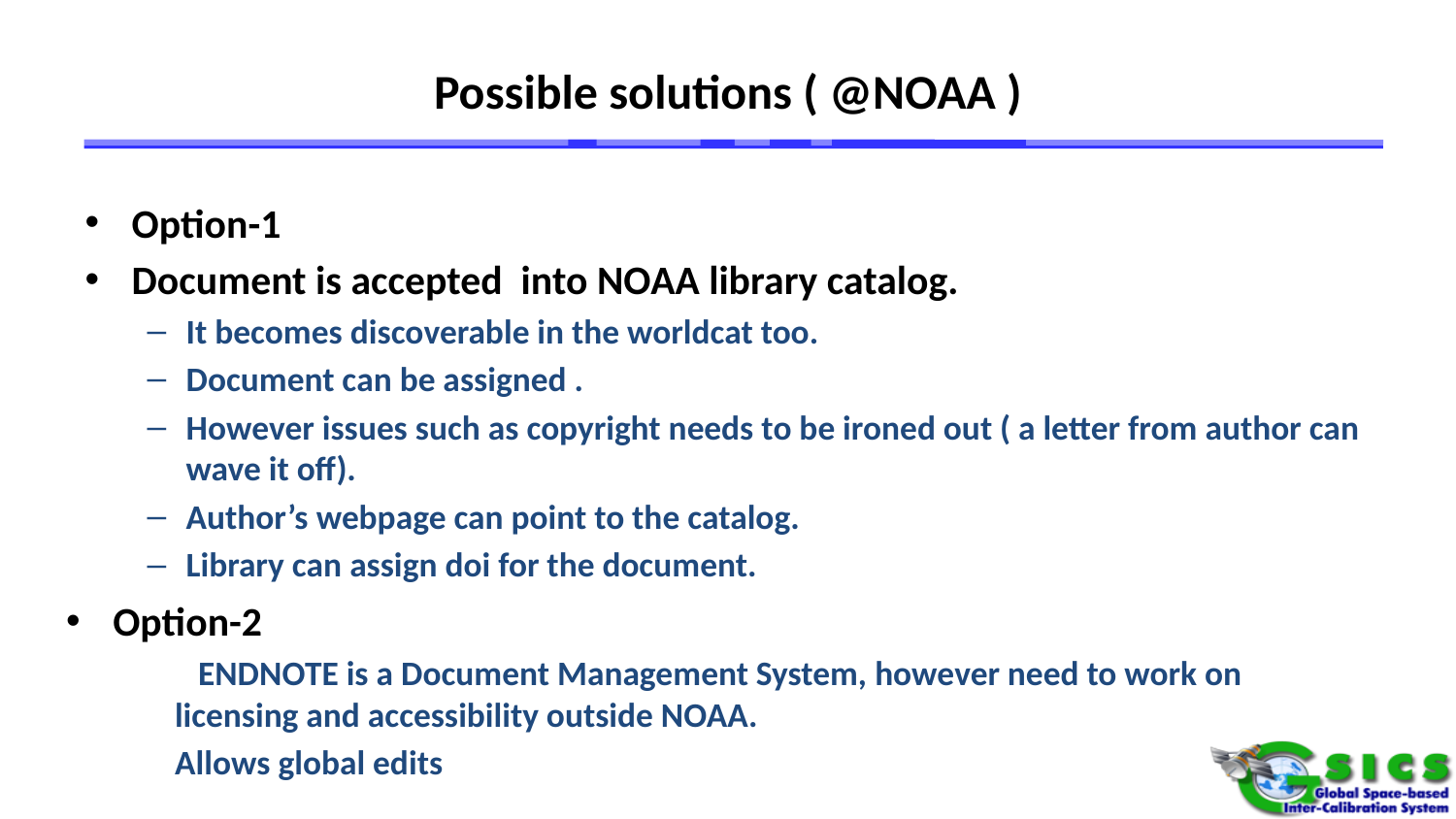

# Possible solutions ( @NOAA )
Option-1
Document is accepted  into NOAA library catalog.
It becomes discoverable in the worldcat too.
Document can be assigned .
However issues such as copyright needs to be ironed out ( a letter from author can wave it off).
Author’s webpage can point to the catalog.
Library can assign doi for the document.

Option-2
         ENDNOTE is a Document Management System, however need to work on licensing and accessibility outside NOAA.
      Allows global edits